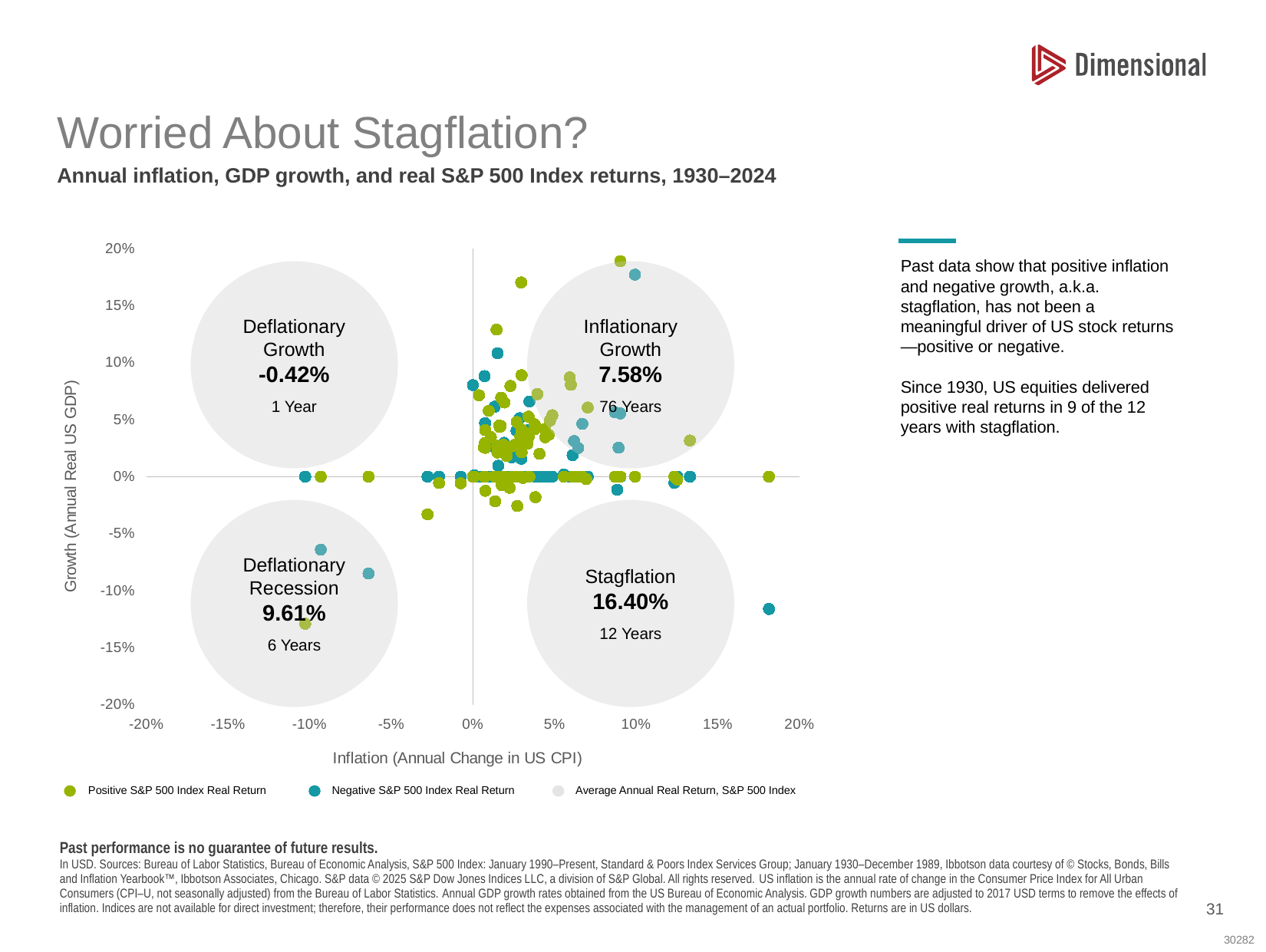

# Worried About Stagflation?
Annual inflation, GDP growth, and real S&P 500 Index returns, 1930–2024

### Chart

| Category | Positive S&P 500 Index Return | Negative S&P 500 Index Return |
|---|---|---|
Past data show that positive inflation
and negative growth, a.k.a. stagflation, has not been a meaningful driver of US stock returns—positive or negative.

Since 1930, US equities delivered positive real returns in 9 of the 12 years with stagflation.
Deflationary Growth
-0.42%

1 Year
Inflationary
Growth
7.58%

76 Years
Deflationary
Recession
9.61%

6 Years
Stagflation
16.40%

12 Years
Positive S&P 500 Index Real Return
Negative S&P 500 Index Real Return
Average Annual Real Return, S&P 500 Index

Past performance is no guarantee of future results.
In USD. Sources: Bureau of Labor Statistics, Bureau of Economic Analysis, S&P 500 Index: January 1990–Present, Standard & Poors Index Services Group; January 1930–December 1989, Ibbotson data courtesy of © Stocks, Bonds, Bills and Inflation Yearbook™, Ibbotson Associates, Chicago. S&P data © 2025 S&P Dow Jones Indices LLC, a division of S&P Global. All rights reserved. US inflation is the annual rate of change in the Consumer Price Index for All Urban Consumers (CPI–U, not seasonally adjusted) from the Bureau of Labor Statistics. Annual GDP growth rates obtained from the US Bureau of Economic Analysis. GDP growth numbers are adjusted to 2017 USD terms to remove the effects of inflation. Indices are not available for direct investment; therefore, their performance does not reflect the expenses associated with the management of an actual portfolio. Returns are in US dollars.
31
30282